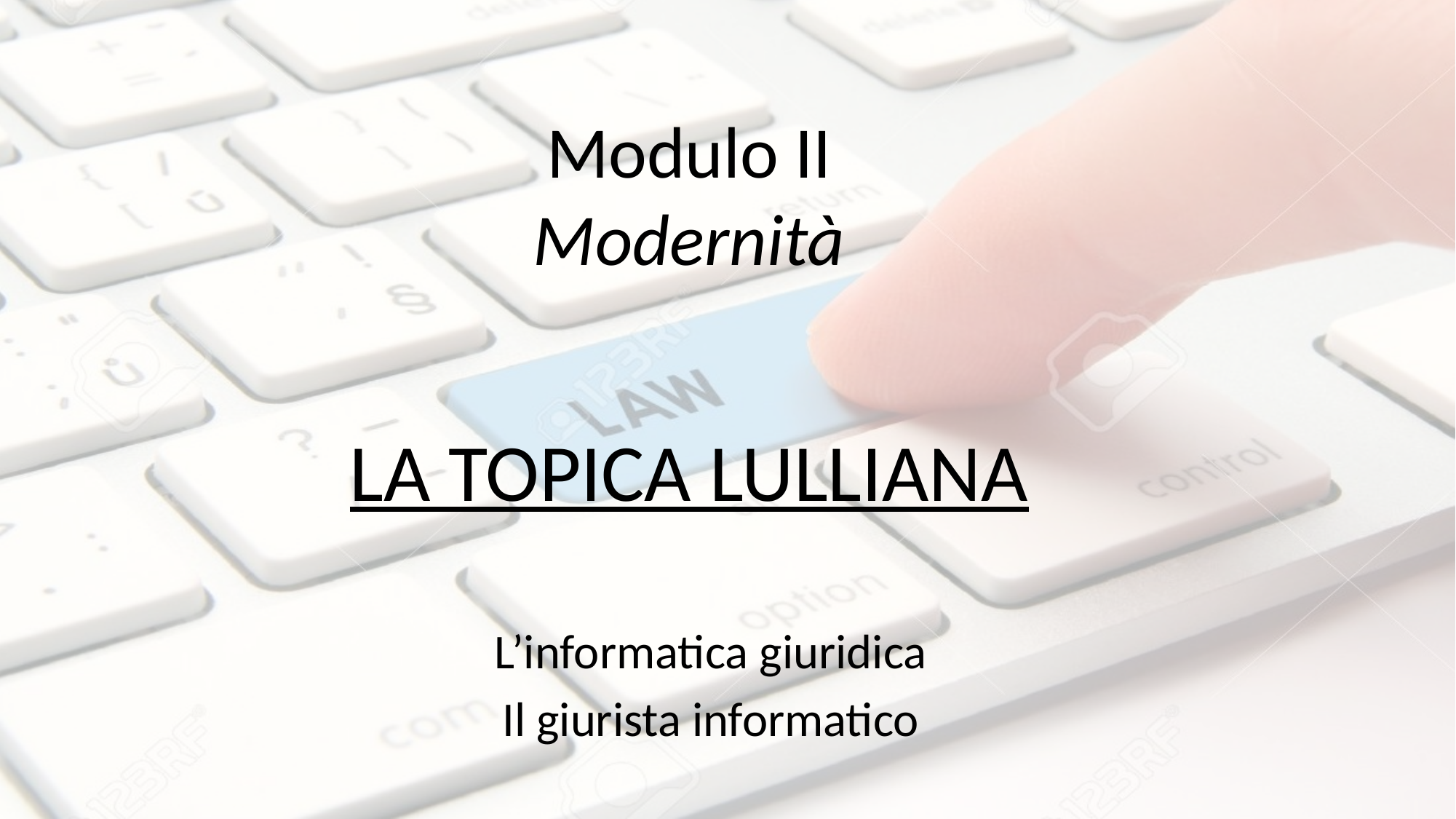

Modulo II
Modernità
# LA TOPICA LULLIANA
L’informatica giuridica
Il giurista informatico